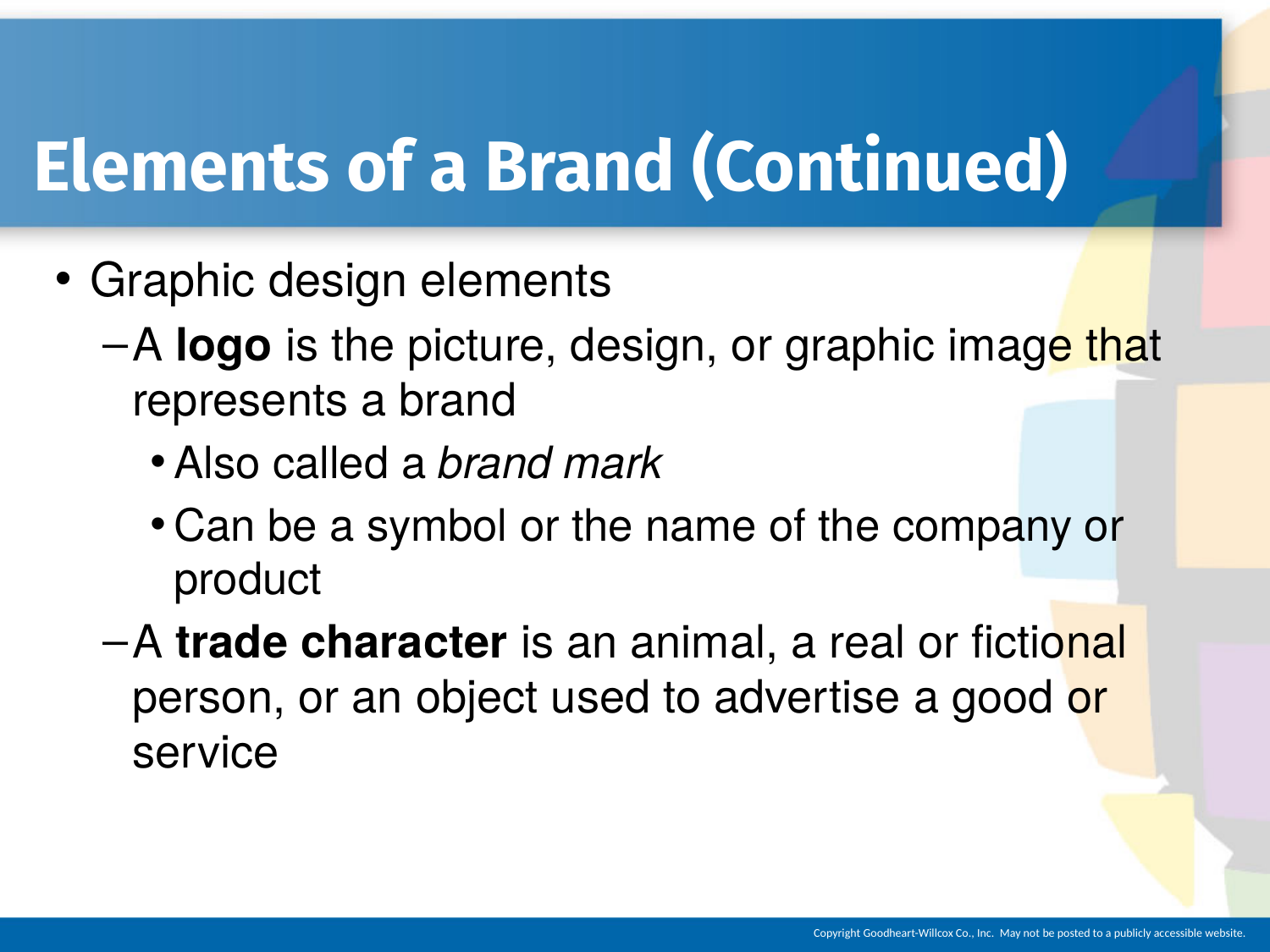

# Elements of a Brand (Continued)
Graphic design elements
A logo is the picture, design, or graphic image that represents a brand
Also called a brand mark
Can be a symbol or the name of the company or product
A trade character is an animal, a real or fictional person, or an object used to advertise a good or service